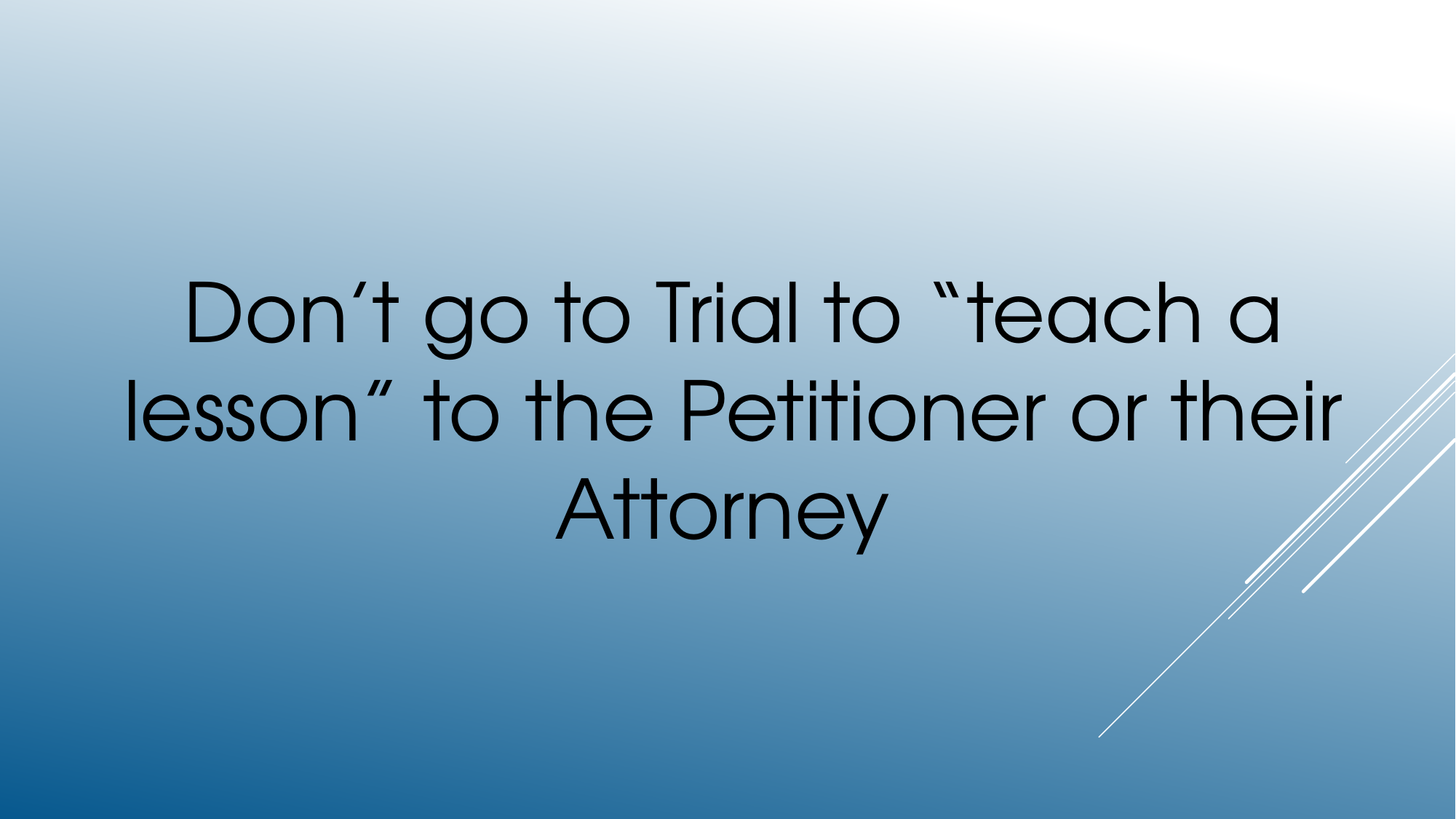

Don’t go to Trial to “teach a lesson” to the Petitioner or their Attorney